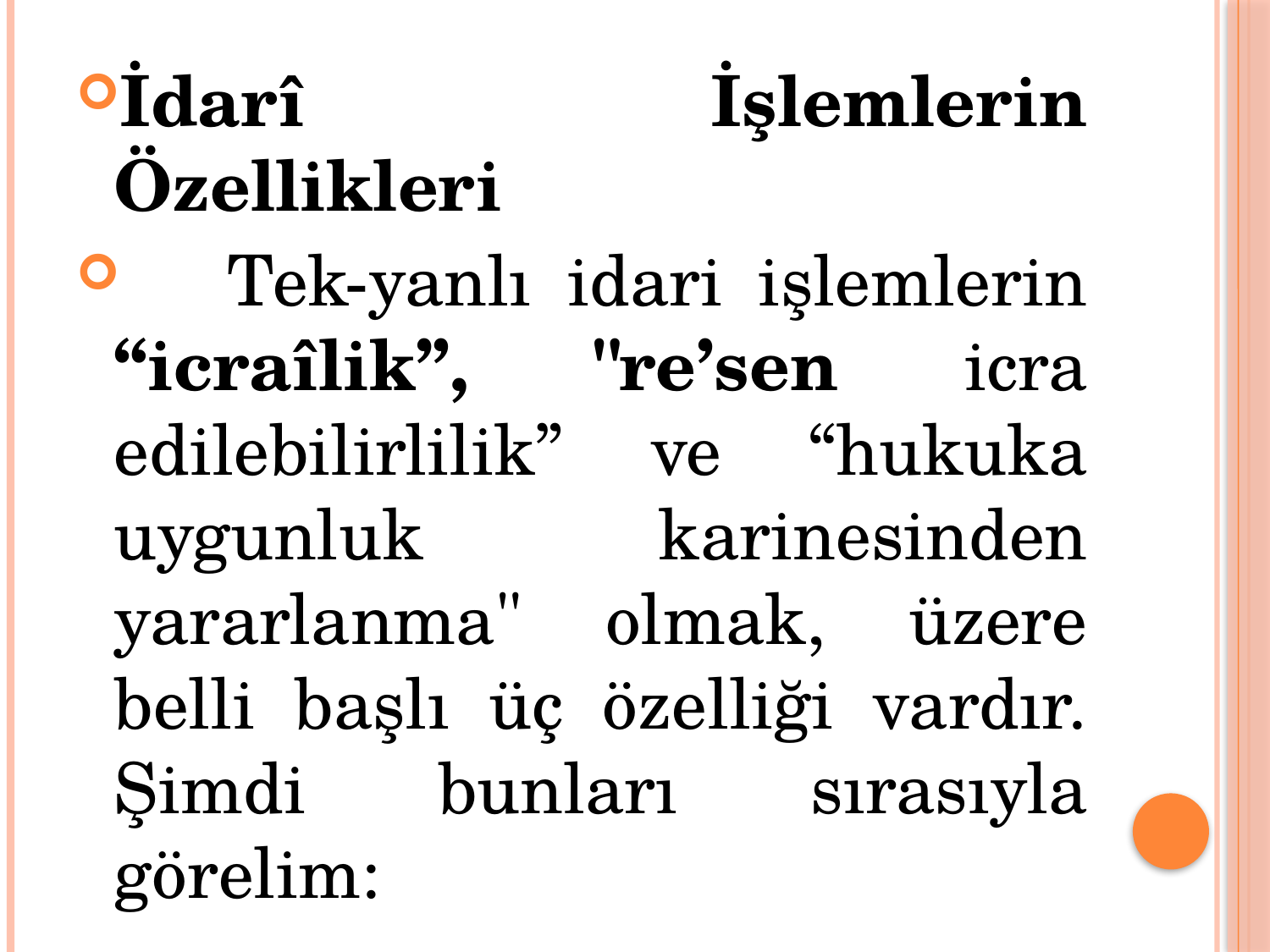

İdarî İşlemlerin Özellikleri
   Tek-yanlı idari işlemlerin “icraîlik”, "re’sen icra edilebilirlilik” ve “hukuka uygunluk karinesinden yararlanma" olmak, üzere belli başlı üç özelliği vardır. Şimdi bunları sırasıyla görelim: